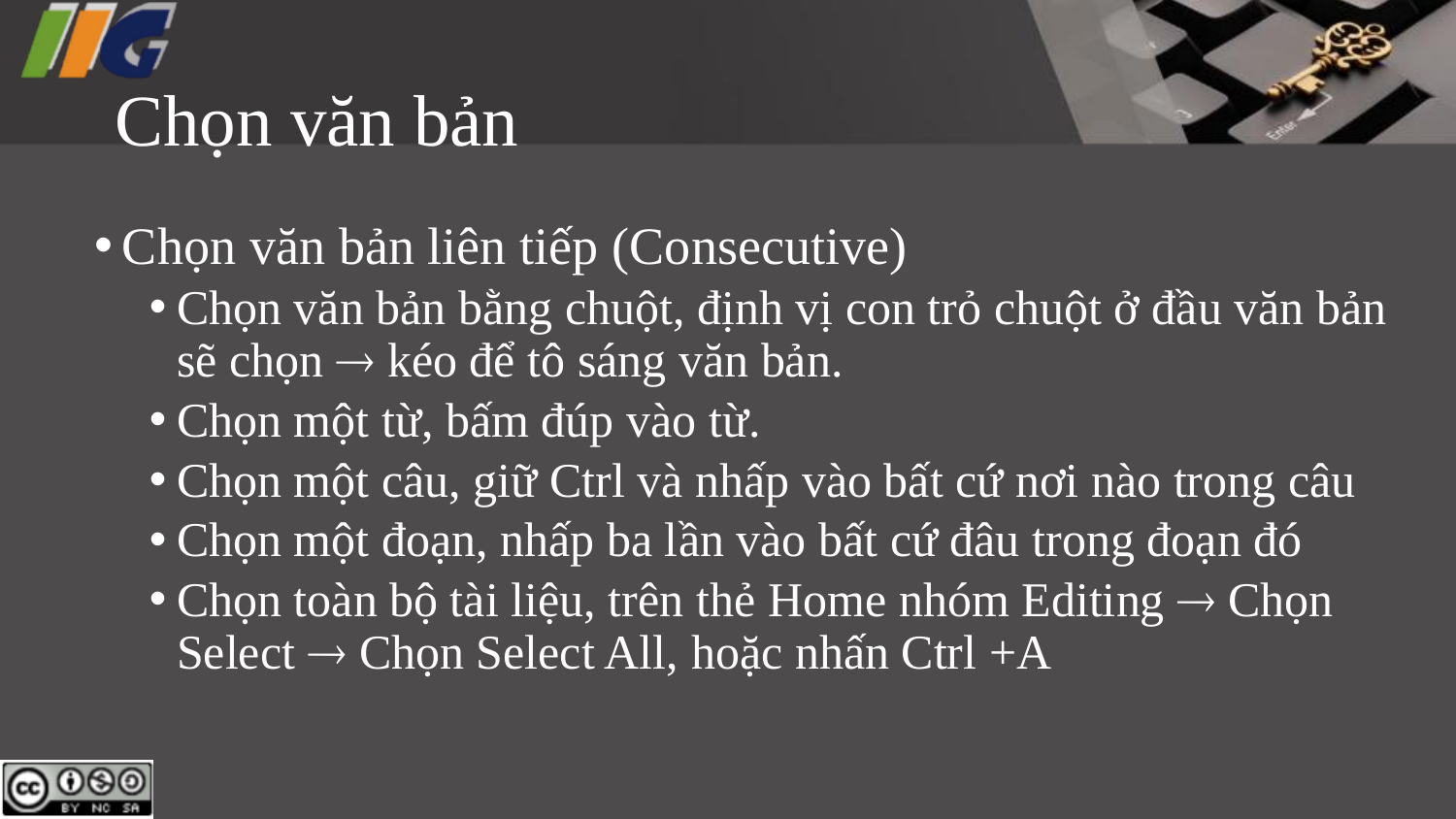

# Chọn văn bản
Chọn văn bản liên tiếp (Consecutive)
Chọn văn bản bằng chuột, định vị con trỏ chuột ở đầu văn bản sẽ chọn → kéo để tô sáng văn bản.
Chọn một từ, bấm đúp vào từ.
Chọn một câu, giữ Ctrl và nhấp vào bất cứ nơi nào trong câu
Chọn một đoạn, nhấp ba lần vào bất cứ đâu trong đoạn đó
Chọn toàn bộ tài liệu, trên thẻ Home nhóm Editing → Chọn Select → Chọn Select All, hoặc nhấn Ctrl +A